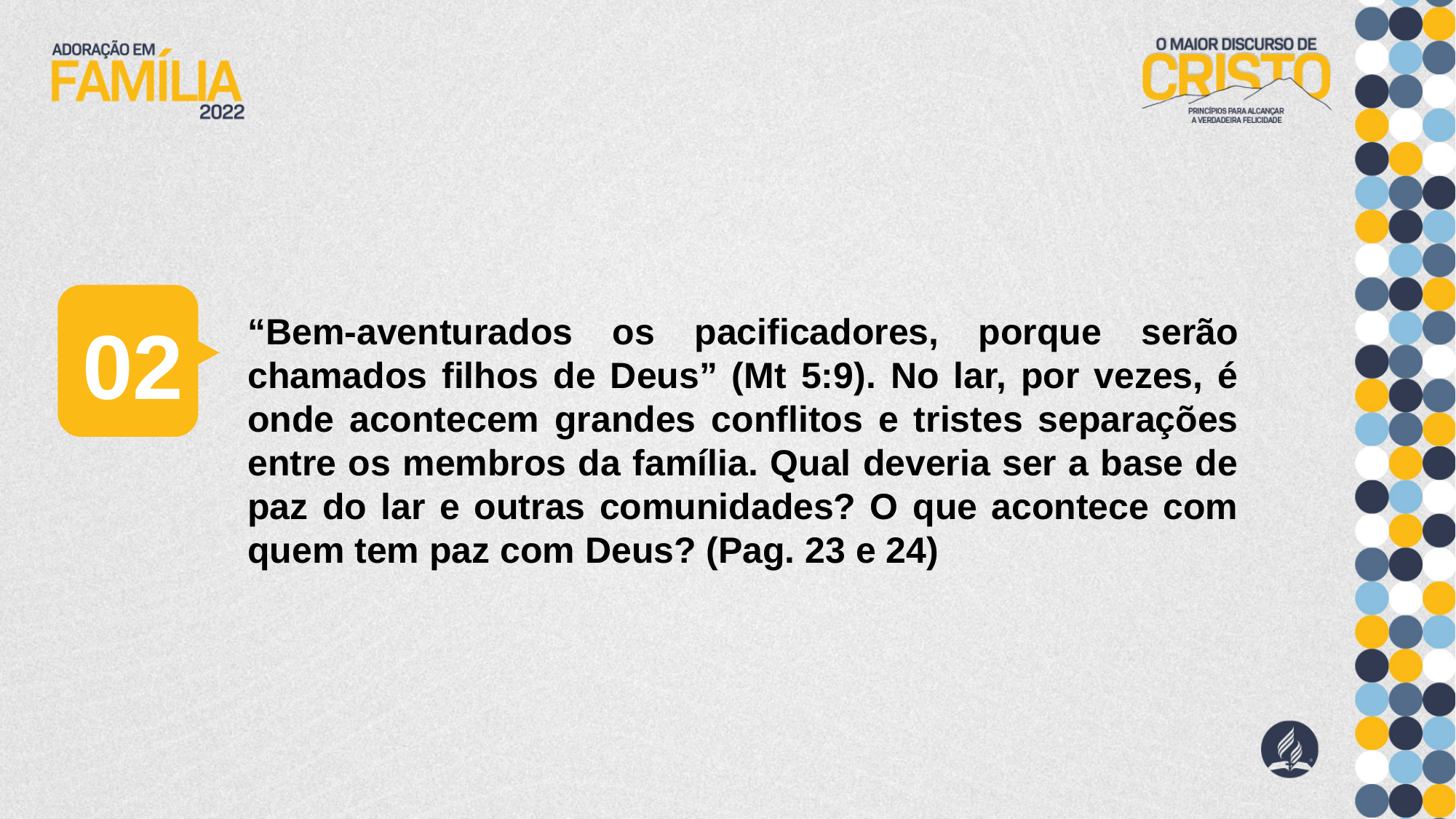

02
“Bem-aventurados os pacificadores, porque serão chamados filhos de Deus” (Mt 5:9). No lar, por vezes, é onde acontecem grandes conflitos e tristes separações entre os membros da família. Qual deveria ser a base de paz do lar e outras comunidades? O que acontece com quem tem paz com Deus? (Pag. 23 e 24)